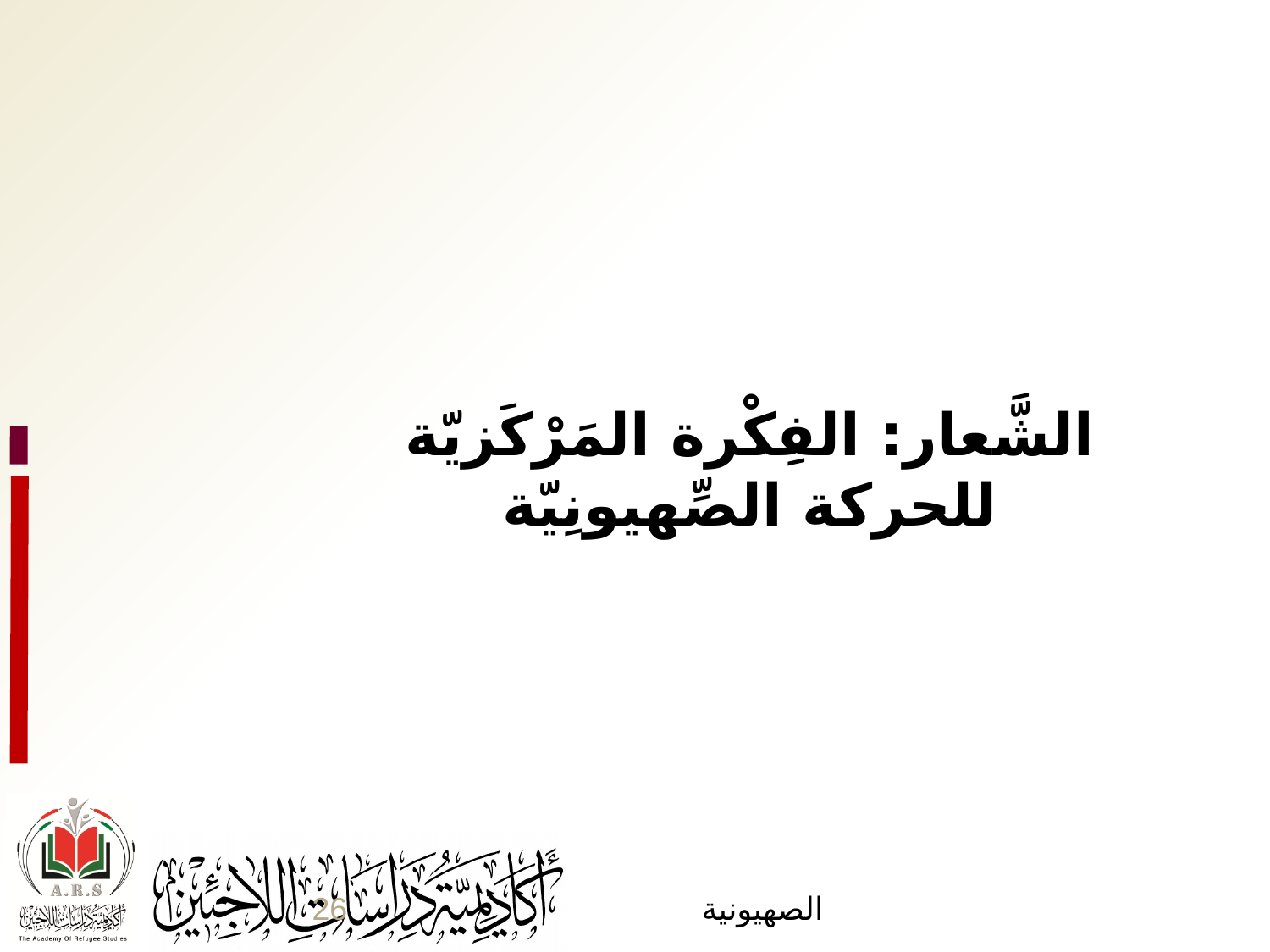

# الشَّعار: الفِكْرة المَرْكَزيّة للحركة الصِّهيونِيّة
26
الصهيونية